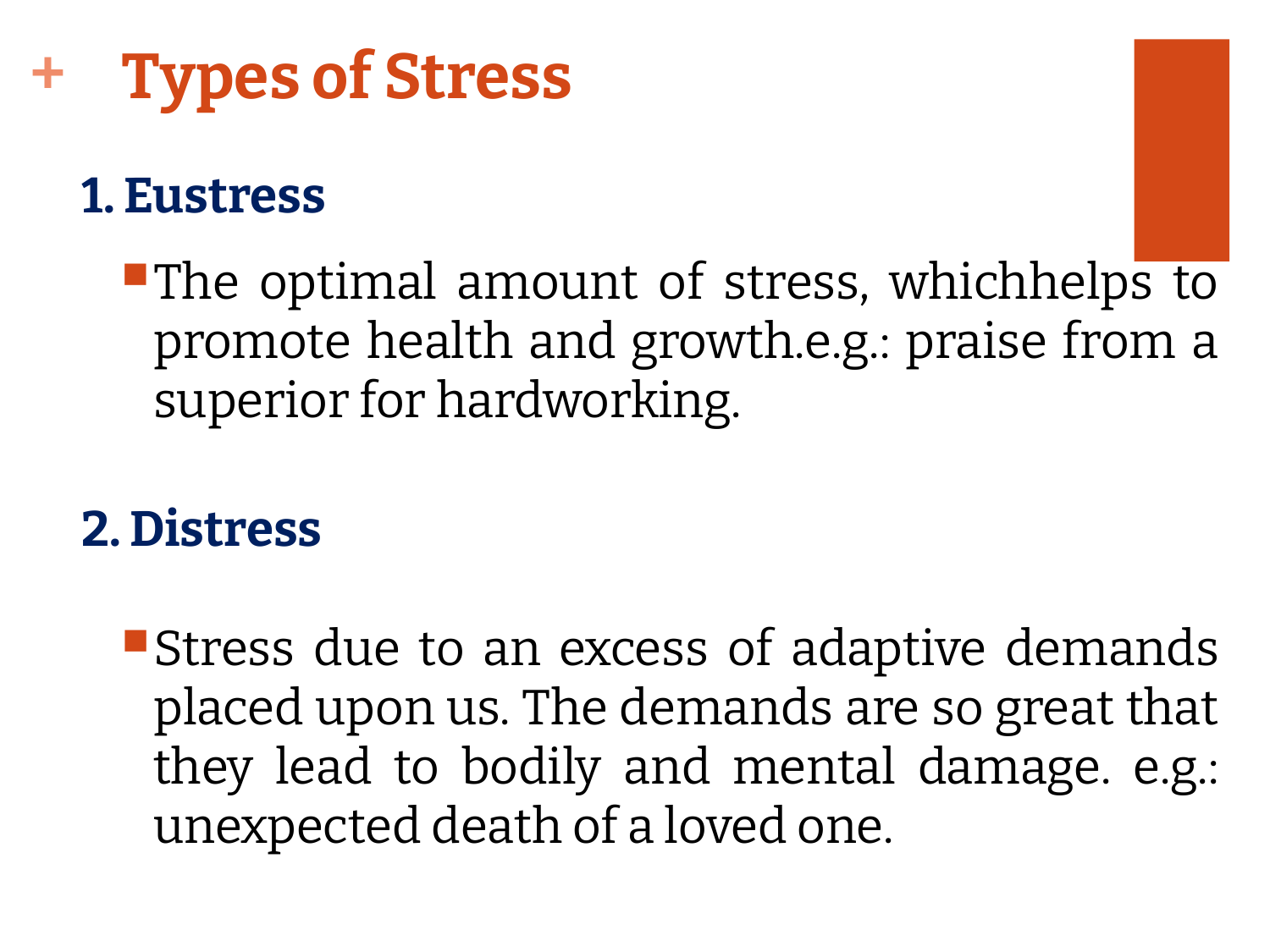

# Types of Stress
1. Eustress

The optimal amount of stress, whichhelps to promote health and growth.e.g.: praise from a superior for hardworking.
2. Distress
Stress due to an excess of adaptive demands placed upon us. The demands are so great that they lead to bodily and mental damage. e.g.: unexpected death of a loved one.